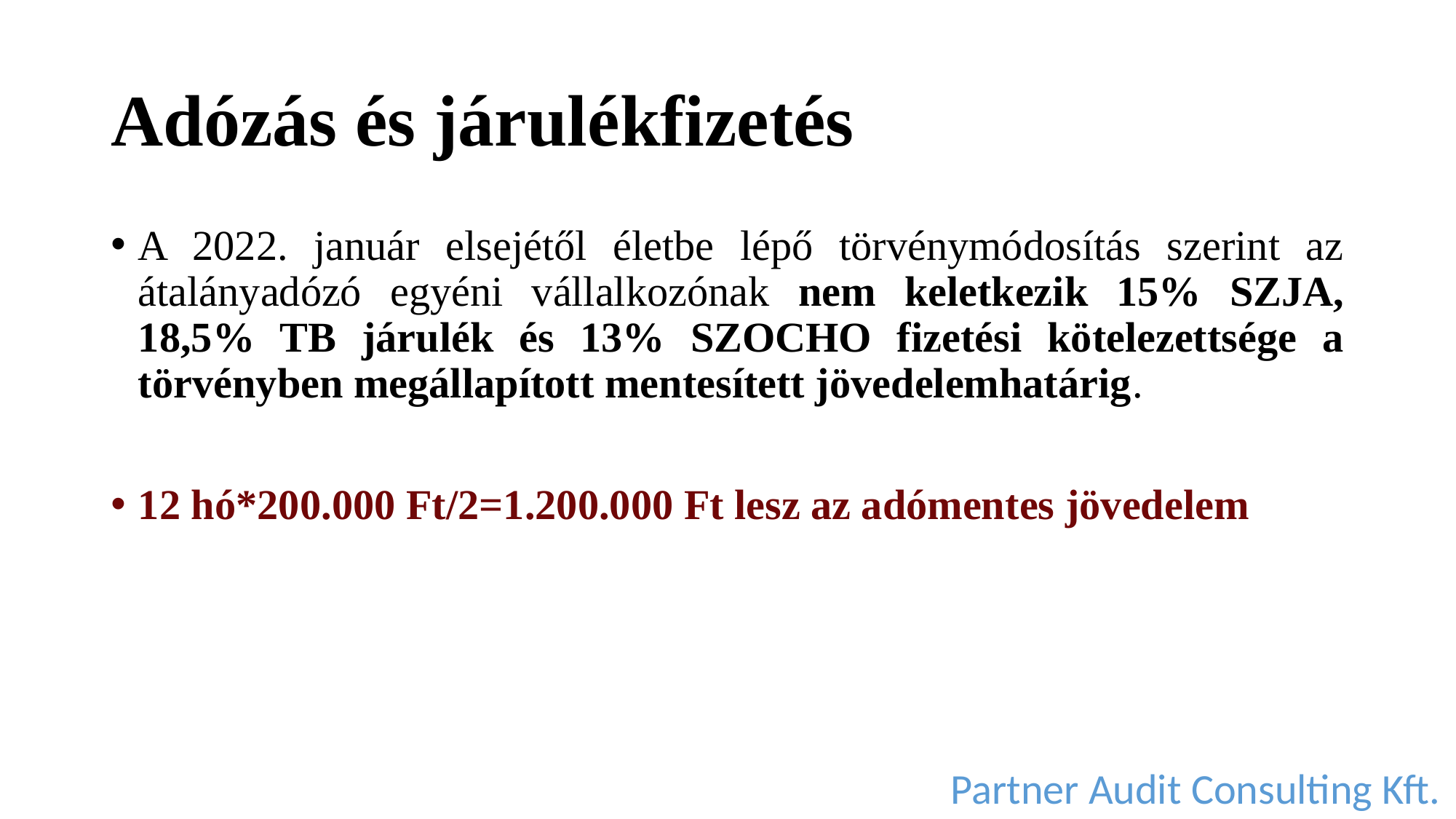

# Adózás és járulékfizetés
A 2022. január elsejétől életbe lépő törvénymódosítás szerint az átalányadózó egyéni vállalkozónak nem keletkezik 15% SZJA, 18,5% TB járulék és 13% SZOCHO fizetési kötelezettsége a törvényben megállapított mentesített jövedelemhatárig.

12 hó*200.000 Ft/2=1.200.000 Ft lesz az adómentes jövedelem

Partner Audit Consulting Kft.